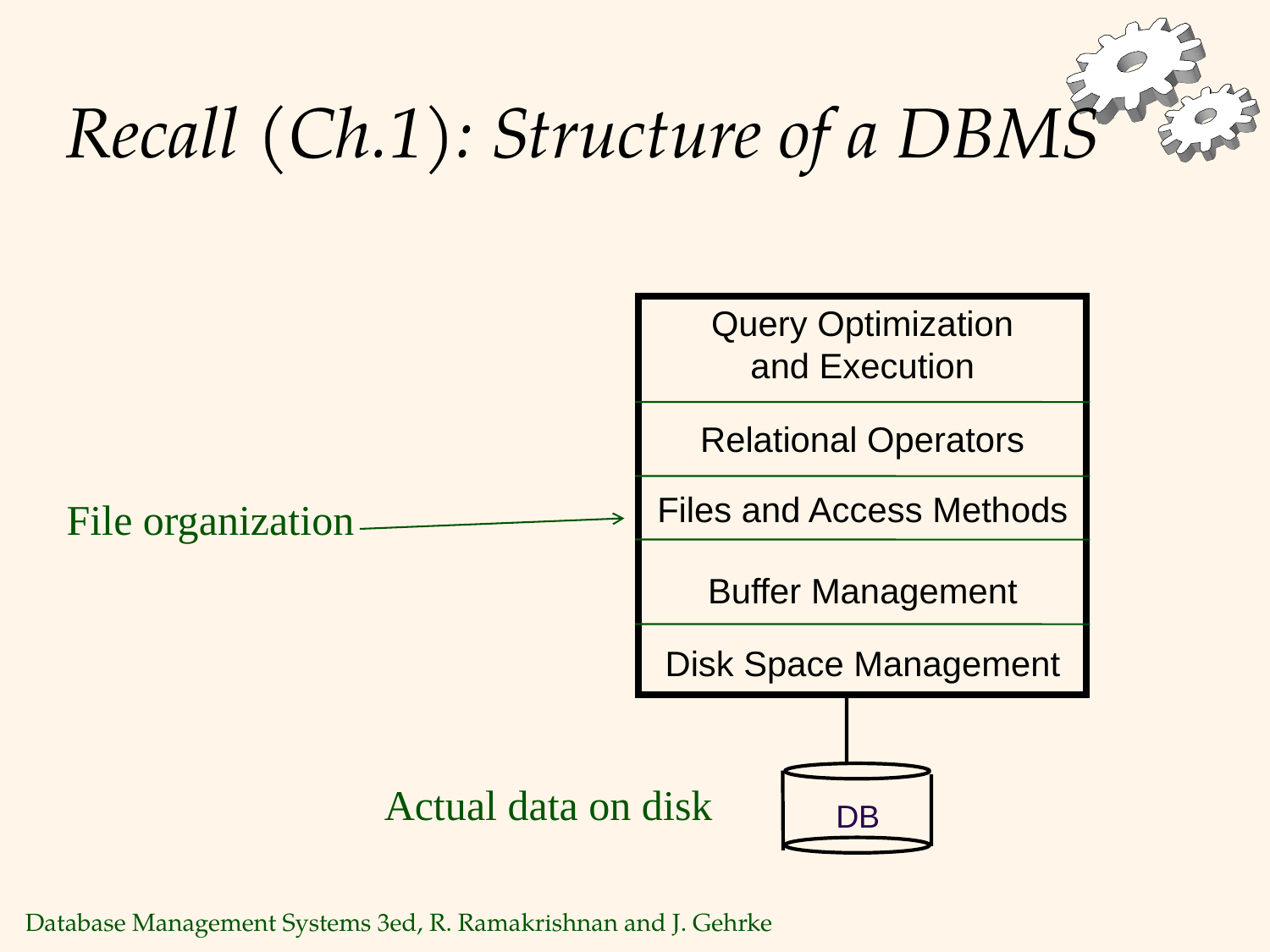

# Recall (Ch.1): Structure of a DBMS
Query Optimization
and Execution

Relational Operators

Files and Access Methods

Buffer Management

Disk Space Management

DB

File organization
Actual data on disk